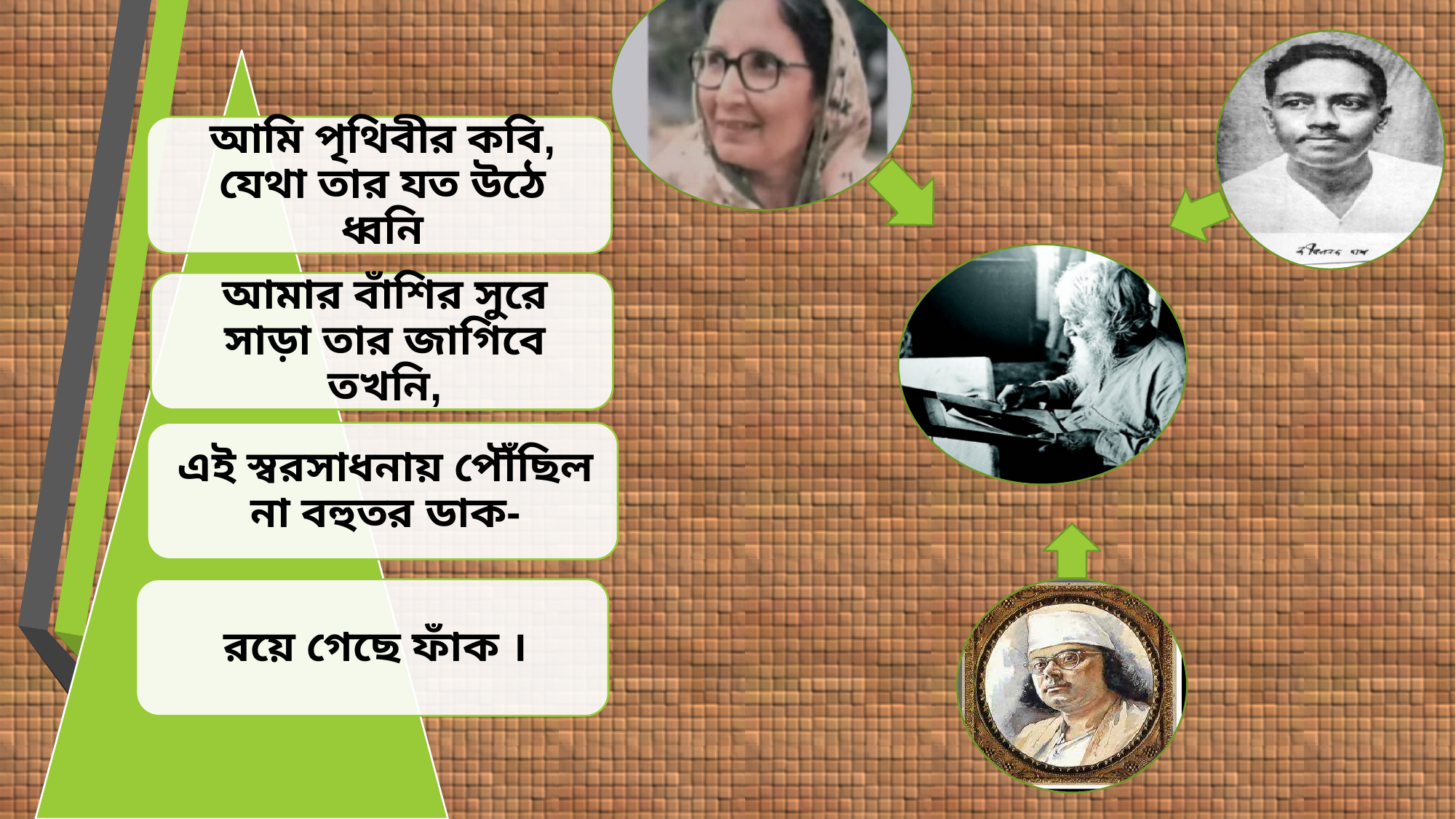

আমি পৃথিবীর কবি, যেথা তার যত উঠে ধ্বনি
আমার বাঁশির সুরে সাড়া তার জাগিবে তখনি,
এই স্বরসাধনায় পৌঁছিল না বহুতর ডাক-
রয়ে গেছে ফাঁক ।